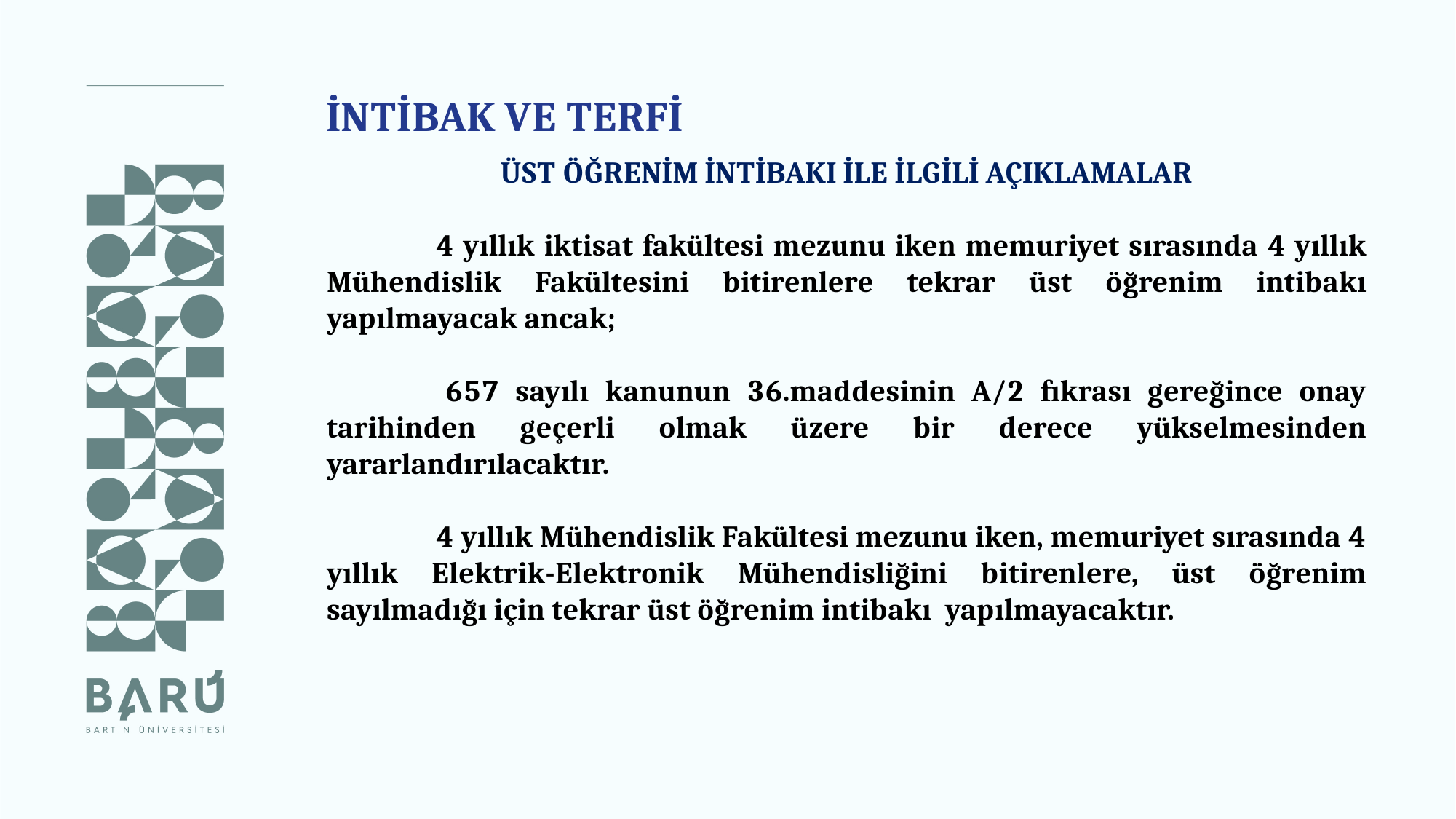

İNTİBAK VE TERFİ
ÜST ÖĞRENİM İNTİBAKI İLE İLGİLİ AÇIKLAMALAR

	4 yıllık iktisat fakültesi mezunu iken memuriyet sırasında 4 yıllık Mühendislik Fakültesini bitirenlere tekrar üst öğrenim intibakı yapılmayacak ancak;

 	657 sayılı kanunun 36.maddesinin A/2 fıkrası gereğince onay tarihinden geçerli olmak üzere bir derece yükselmesinden yararlandırılacaktır.

	4 yıllık Mühendislik Fakültesi mezunu iken, memuriyet sırasında 4 yıllık Elektrik-Elektronik Mühendisliğini bitirenlere, üst öğrenim sayılmadığı için tekrar üst öğrenim intibakı  yapılmayacaktır.